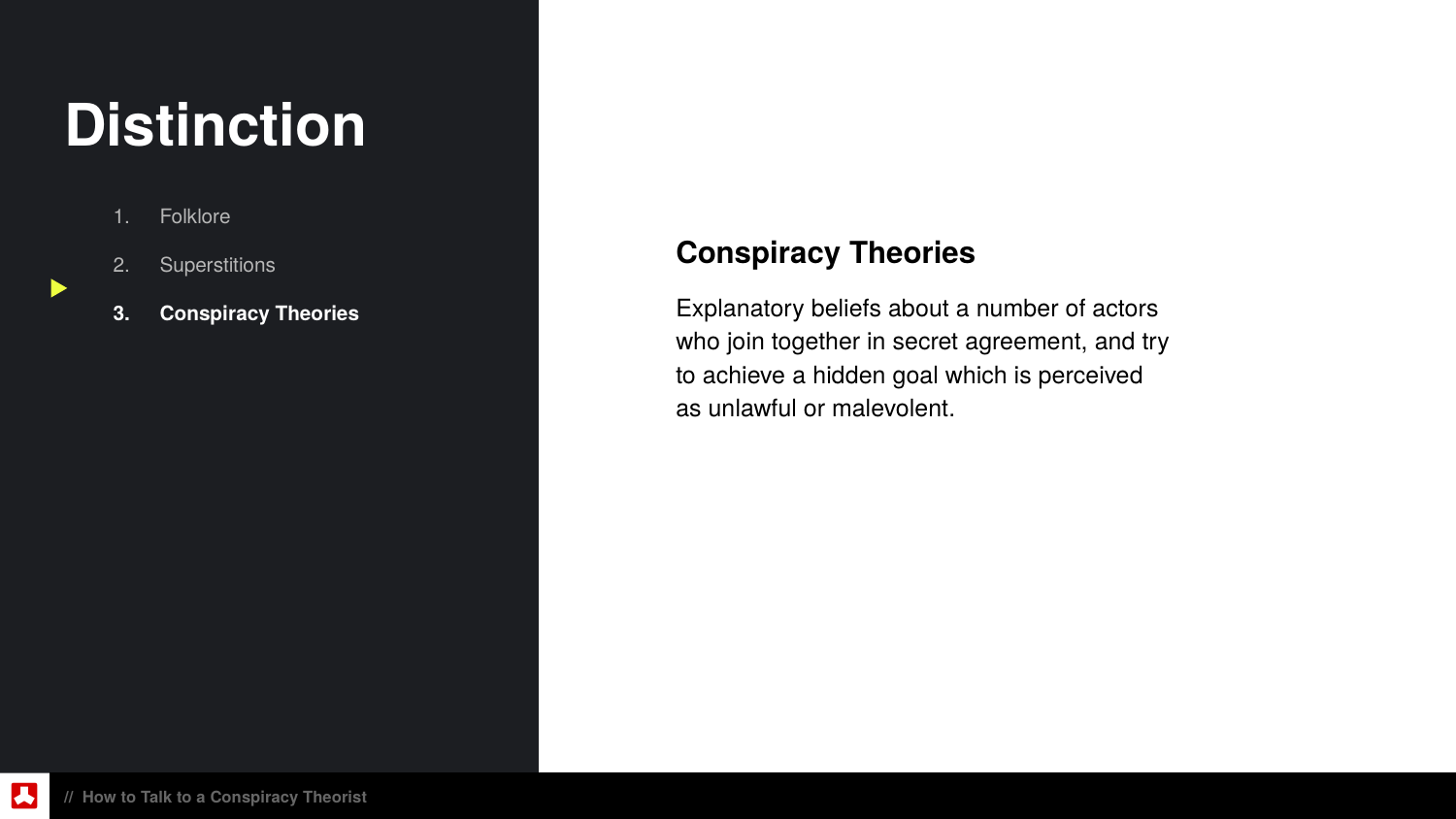

Distinction
Folklore
Superstitions
Conspiracy Theories
Conspiracy Theories
Explanatory beliefs about a number of actors
who join together in secret agreement, and try
to achieve a hidden goal which is perceived
as unlawful or malevolent.